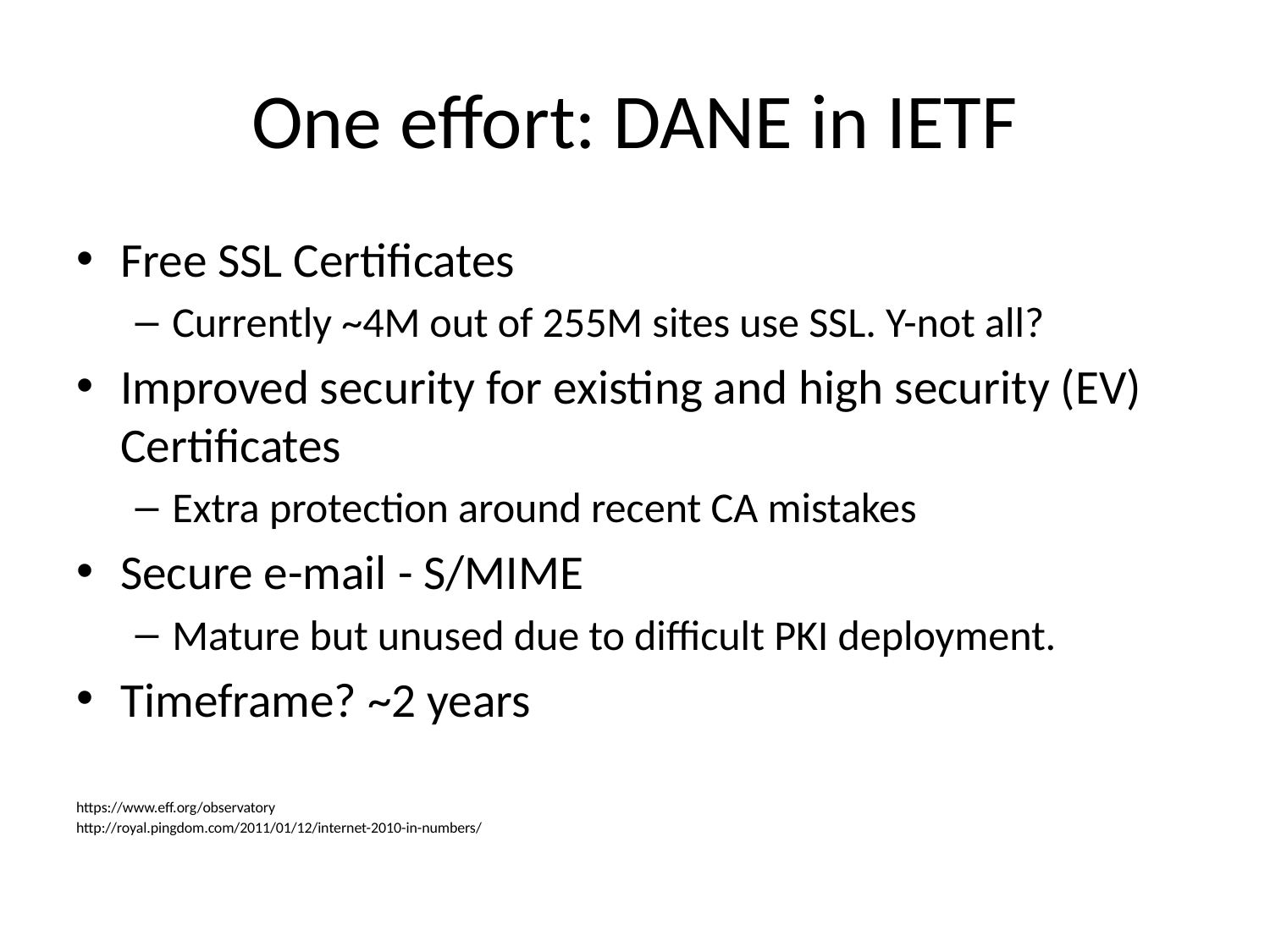

# One effort: DANE in IETF
Free SSL Certificates
Currently ~4M out of 255M sites use SSL. Y-not all?
Improved security for existing and high security (EV) Certificates
Extra protection around recent CA mistakes
Secure e-mail - S/MIME
Mature but unused due to difficult PKI deployment.
Timeframe? ~2 years

https://www.eff.org/observatory
http://royal.pingdom.com/2011/01/12/internet-2010-in-numbers/